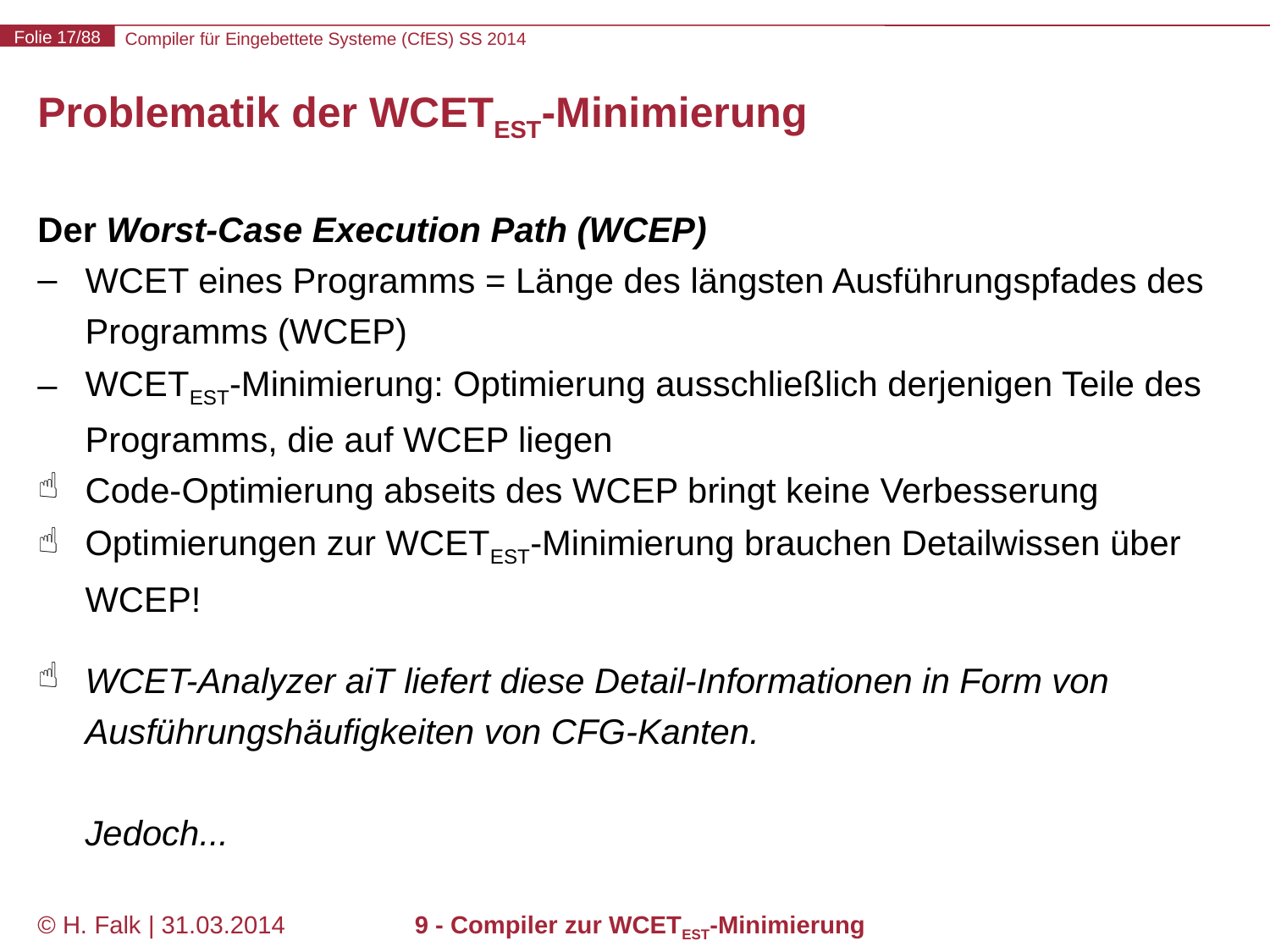

# Problematik der WCETEST-Minimierung
Der Worst-Case Execution Path (WCEP)
WCET eines Programms = Länge des längsten Ausführungspfades des Programms (WCEP)
WCETEST-Minimierung: Optimierung ausschließlich derjenigen Teile des Programms, die auf WCEP liegen
Code-Optimierung abseits des WCEP bringt keine Verbesserung
Optimierungen zur WCETEST-Minimierung brauchen Detailwissen über WCEP!

WCET-Analyzer aiT liefert diese Detail-Informationen in Form von Ausführungshäufigkeiten von CFG-Kanten.
Jedoch...
© H. Falk | 31.03.2014
9 - Compiler zur WCETEST-Minimierung